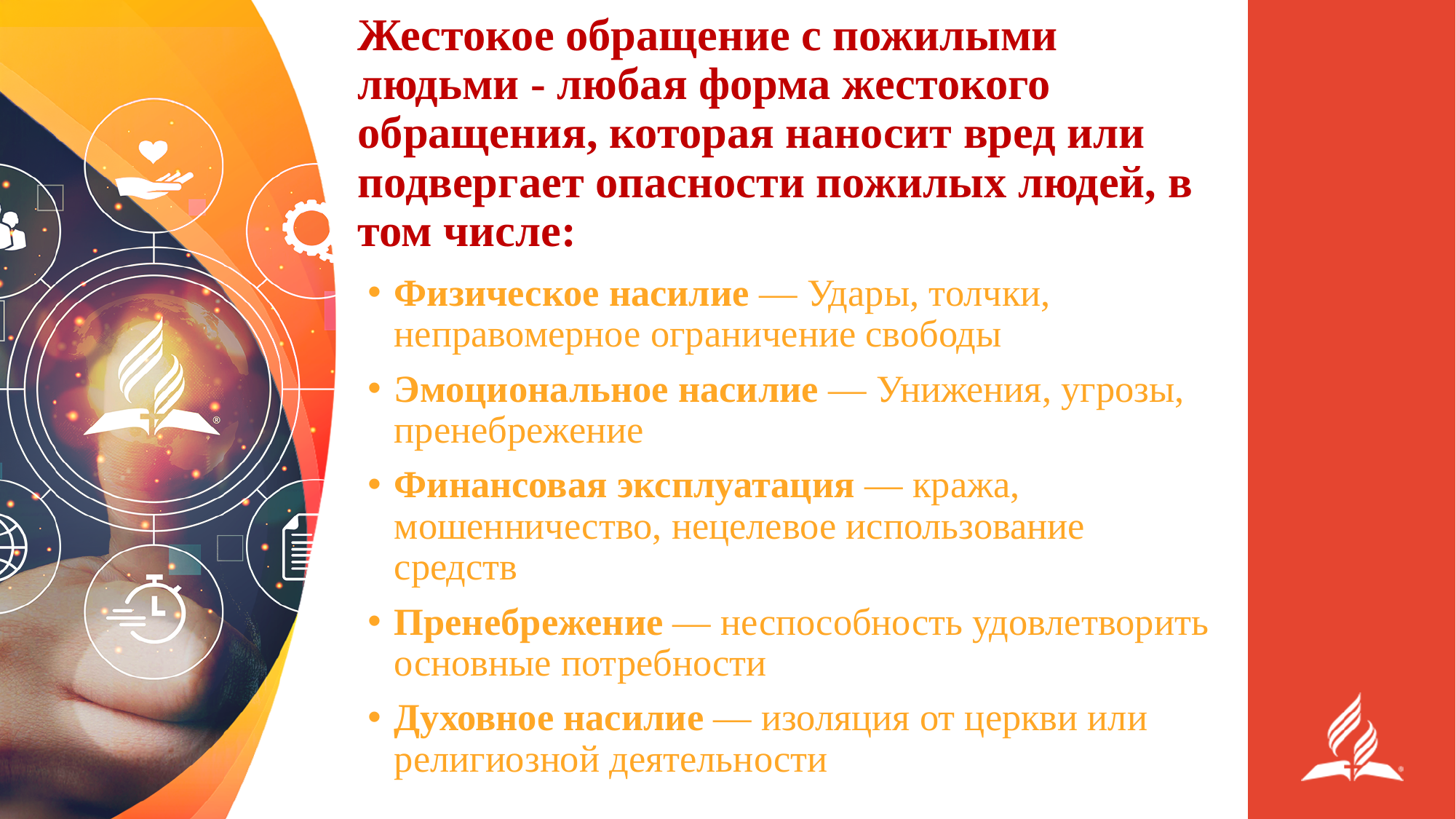

# Жестокое обращение с пожилыми людьми - любая форма жестокого обращения, которая наносит вред или подвергает опасности пожилых людей, в том числе:
Физическое насилие — Удары, толчки, неправомерное ограничение свободы
Эмоциональное насилие — Унижения, угрозы, пренебрежение
Финансовая эксплуатация — кража, мошенничество, нецелевое использование средств
Пренебрежение — неспособность удовлетворить основные потребности
Духовное насилие — изоляция от церкви или религиозной деятельности